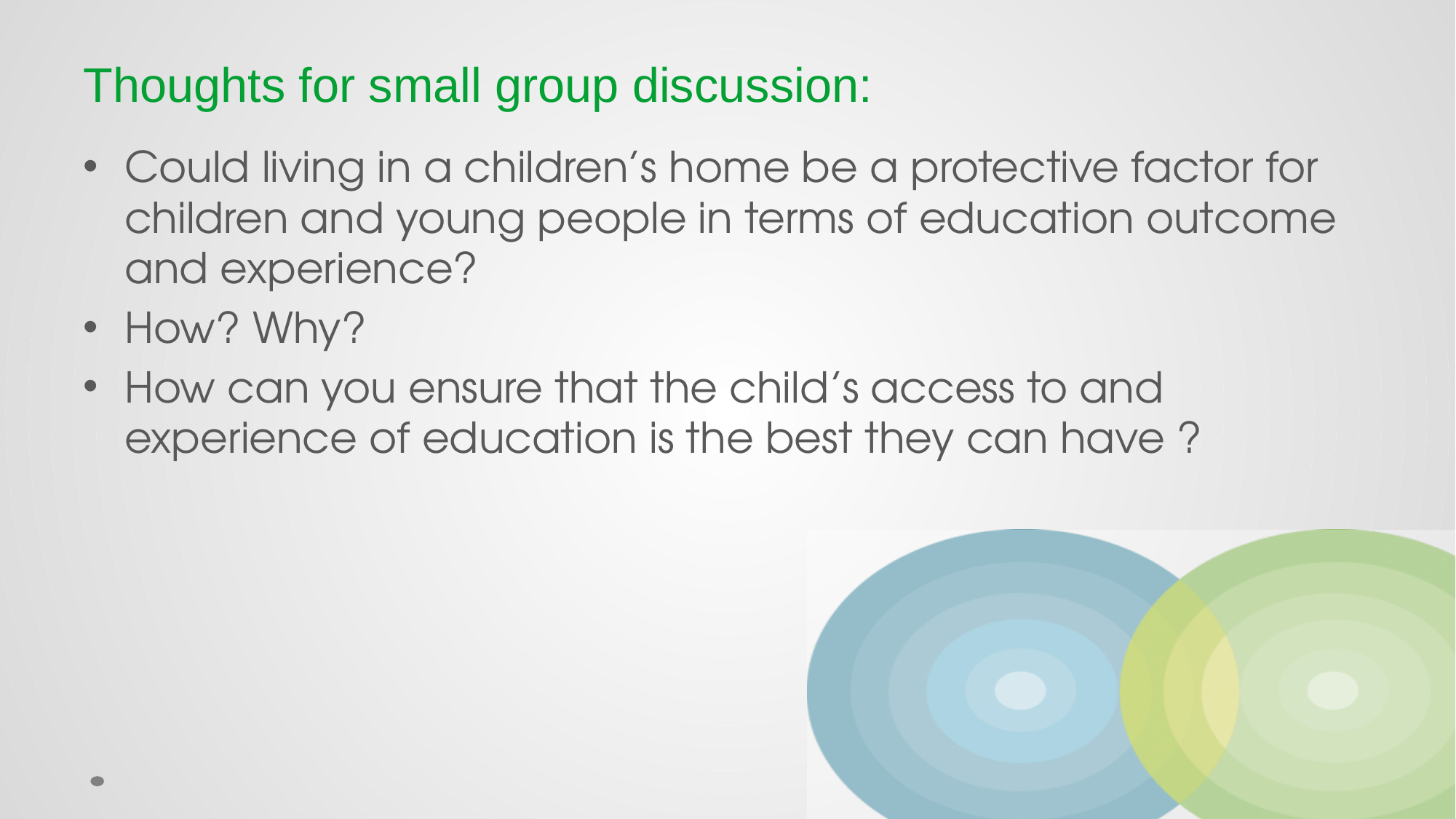

# Thoughts for small group discussion:
Could living in a children’s home be a protective factor for children and young people in terms of education outcome and experience?
How? Why?
How can you ensure that the child’s access to and experience of education is the best they can have ?